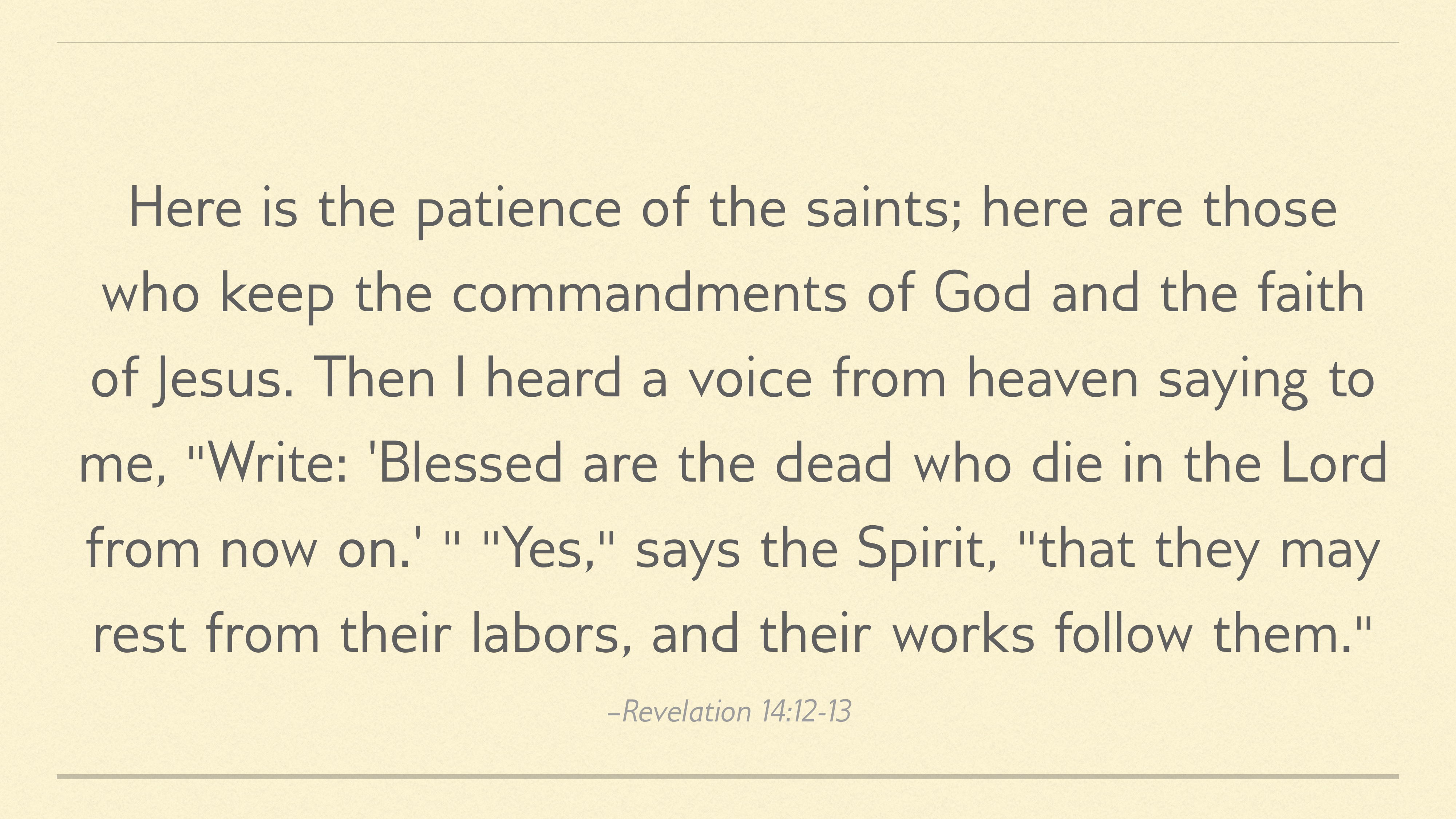

Here is the patience of the saints; here are those who keep the commandments of God and the faith of Jesus. Then I heard a voice from heaven saying to me, "Write: 'Blessed are the dead who die in the Lord from now on.' " "Yes," says the Spirit, "that they may rest from their labors, and their works follow them."
–Revelation 14:12-13